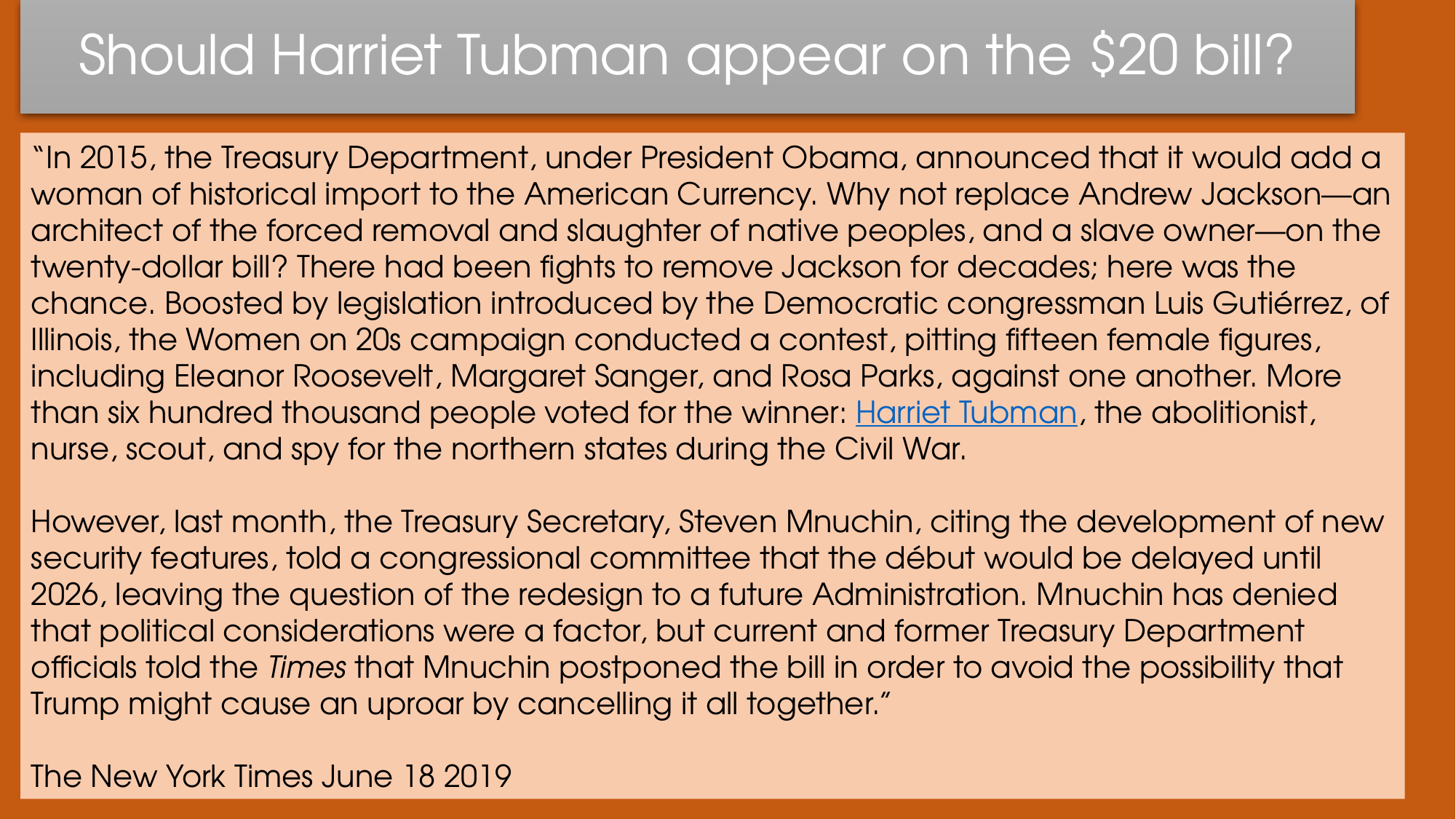

Should Harriet Tubman appear on the $20 bill?
“In 2015, the Treasury Department, under President Obama, announced that it would add a woman of historical import to the American Currency. Why not replace Andrew Jackson—an architect of the forced removal and slaughter of native peoples, and a slave owner—on the twenty-dollar bill? There had been fights to remove Jackson for decades; here was the chance. Boosted by legislation introduced by the Democratic congressman Luis Gutiérrez, of Illinois, the Women on 20s campaign conducted a contest, pitting fifteen female figures, including Eleanor Roosevelt, Margaret Sanger, and Rosa Parks, against one another. More than six hundred thousand people voted for the winner: Harriet Tubman, the abolitionist, nurse, scout, and spy for the northern states during the Civil War.

However, last month, the Treasury Secretary, Steven Mnuchin, citing the development of new security features, told a congressional committee that the début would be delayed until 2026, leaving the question of the redesign to a future Administration. Mnuchin has denied that political considerations were a factor, but current and former Treasury Department officials told the Times that Mnuchin postponed the bill in order to avoid the possibility that Trump might cause an uproar by cancelling it all together.”

The New York Times June 18 2019